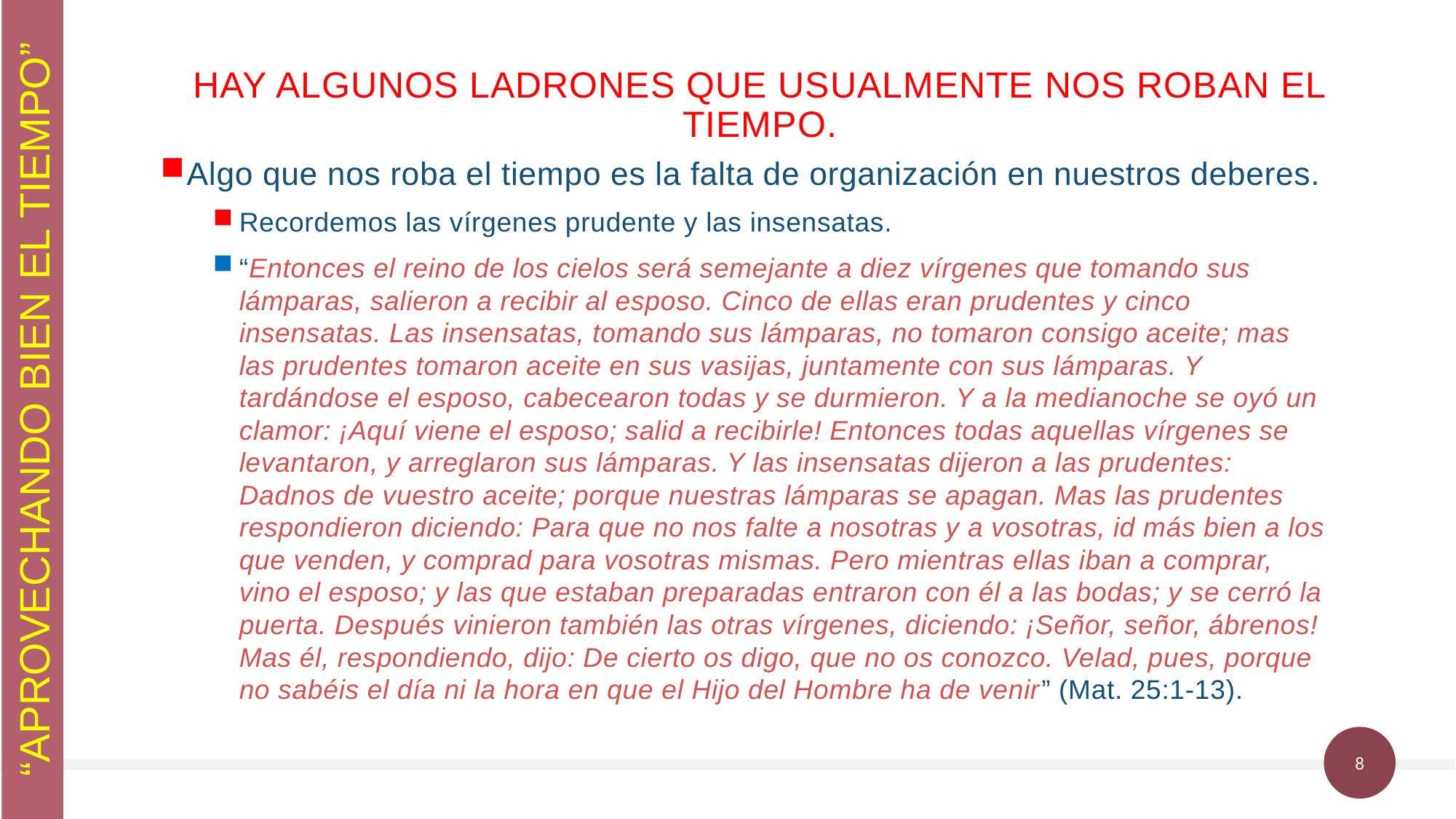

# Hay algunos ladrones que usualmente nos roban el tiempo.
Algo que nos roba el tiempo es la falta de organización en nuestros deberes.
Recordemos las vírgenes prudente y las insensatas.
“Entonces el reino de los cielos será semejante a diez vírgenes que tomando sus lámparas, salieron a recibir al esposo. Cinco de ellas eran prudentes y cinco insensatas. Las insensatas, tomando sus lámparas, no tomaron consigo aceite; mas las prudentes tomaron aceite en sus vasijas, juntamente con sus lámparas. Y tardándose el esposo, cabecearon todas y se durmieron. Y a la medianoche se oyó un clamor: ¡Aquí viene el esposo; salid a recibirle! Entonces todas aquellas vírgenes se levantaron, y arreglaron sus lámparas. Y las insensatas dijeron a las prudentes: Dadnos de vuestro aceite; porque nuestras lámparas se apagan. Mas las prudentes respondieron diciendo: Para que no nos falte a nosotras y a vosotras, id más bien a los que venden, y comprad para vosotras mismas. Pero mientras ellas iban a comprar, vino el esposo; y las que estaban preparadas entraron con él a las bodas; y se cerró la puerta. Después vinieron también las otras vírgenes, diciendo: ¡Señor, señor, ábrenos! Mas él, respondiendo, dijo: De cierto os digo, que no os conozco. Velad, pues, porque no sabéis el día ni la hora en que el Hijo del Hombre ha de venir” (Mat. 25:1-13).

“APROVECHANDO BIEN EL TIEMPO”